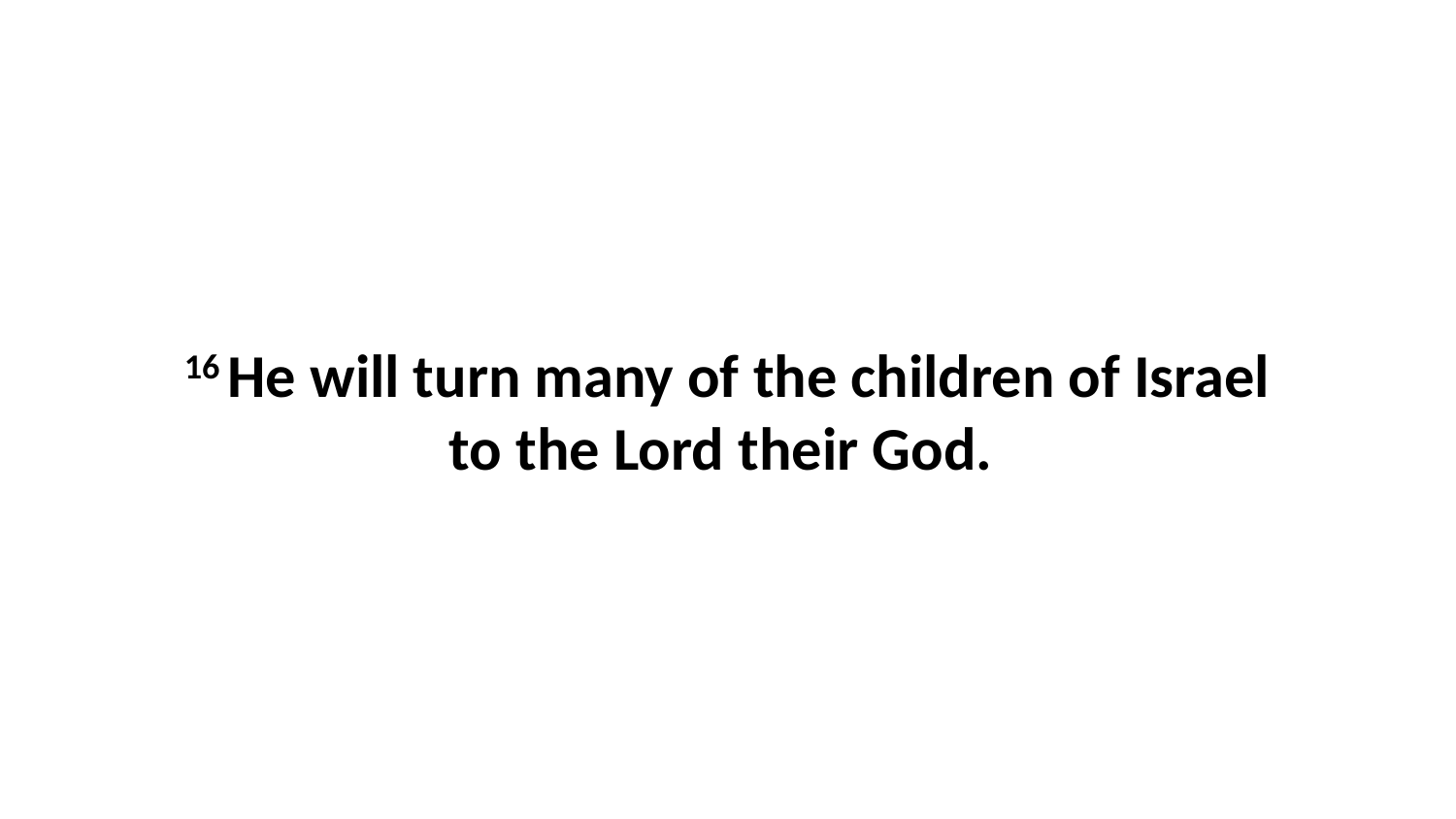

16 He will turn many of the children of Israel to the Lord their God.